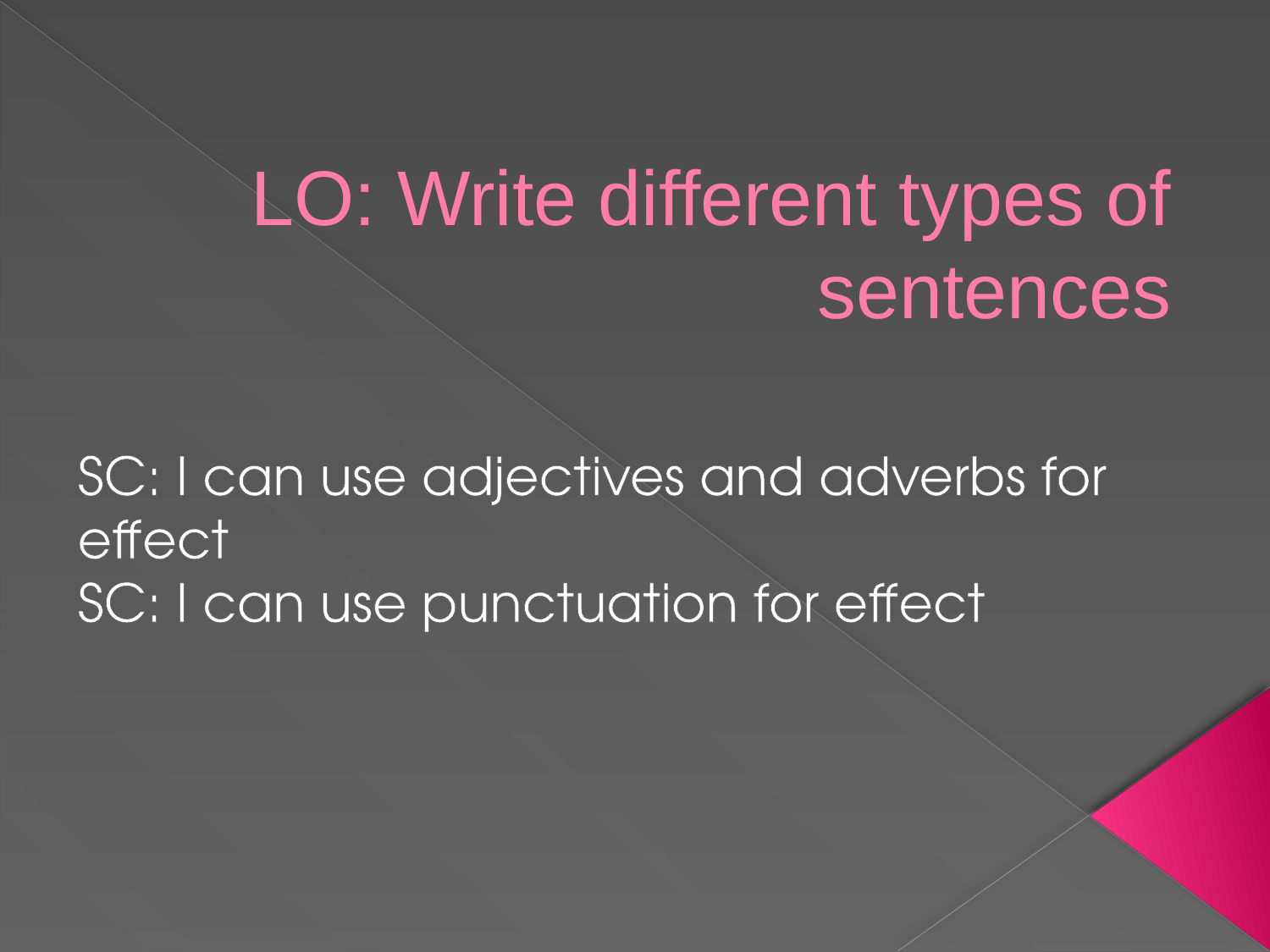

# LO: Write different types of sentences
SC: I can use adjectives and adverbs for effect
SC: I can use punctuation for effect